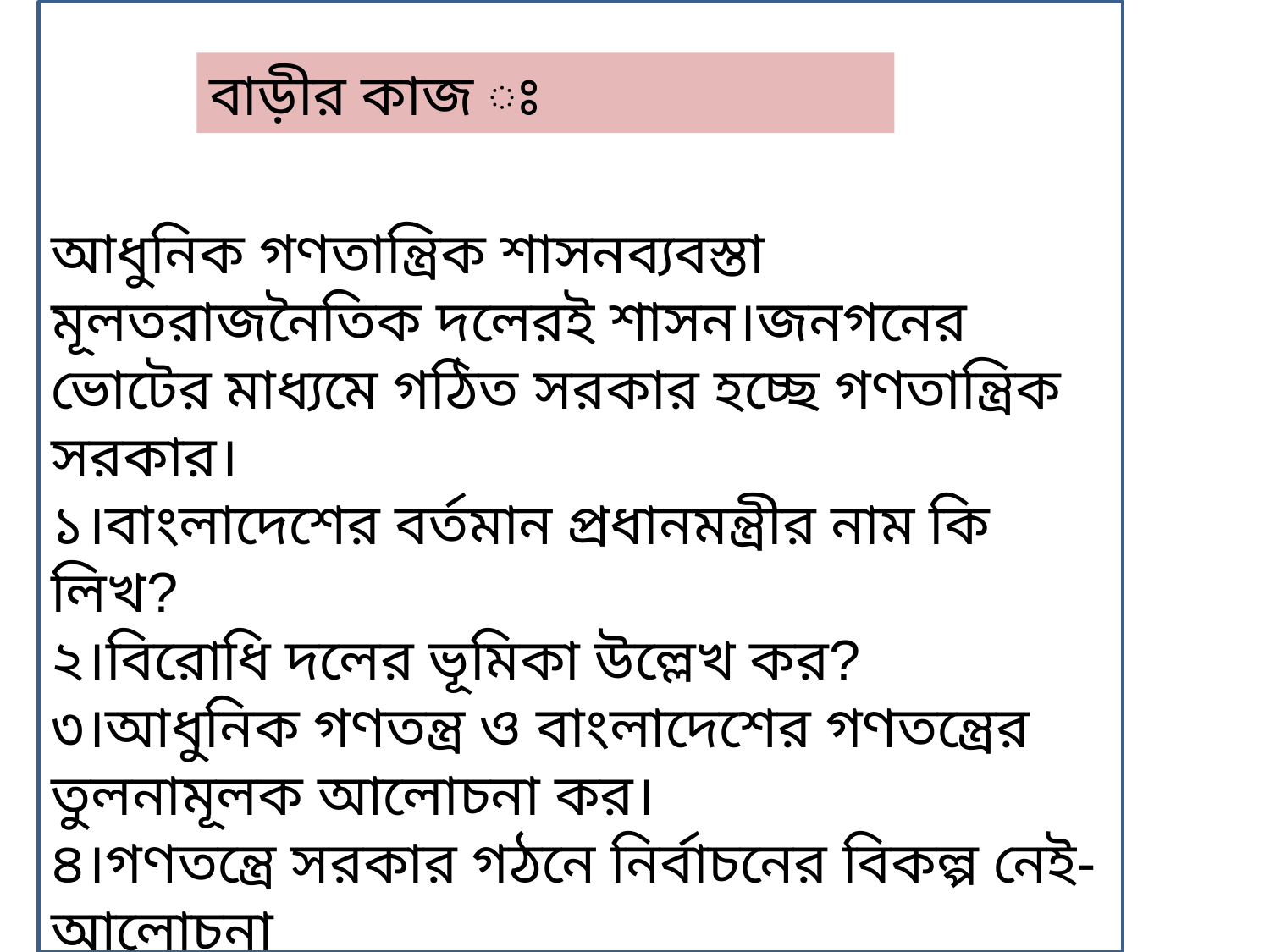

বাড়ীর কাজ ঃ
আধুনিক গণতান্ত্রিক শাসনব্যবস্তা মূলতরাজনৈতিক দলেরই শাসন।জনগনের ভোটের মাধ্যমে গঠিত সরকার হচ্ছে গণতান্ত্রিক সরকার।
১।বাংলাদেশের বর্তমান প্রধানমন্ত্রীর নাম কি লিখ?
২।বিরোধি দলের ভূমিকা উল্লেখ কর?
৩।আধুনিক গণতন্ত্র ও বাংলাদেশের গণতন্ত্রের তুলনামূলক আলোচনা কর।
৪।গণতন্ত্রে সরকার গঠনে নির্বাচনের বিকল্প নেই-আলোচনা
কর।